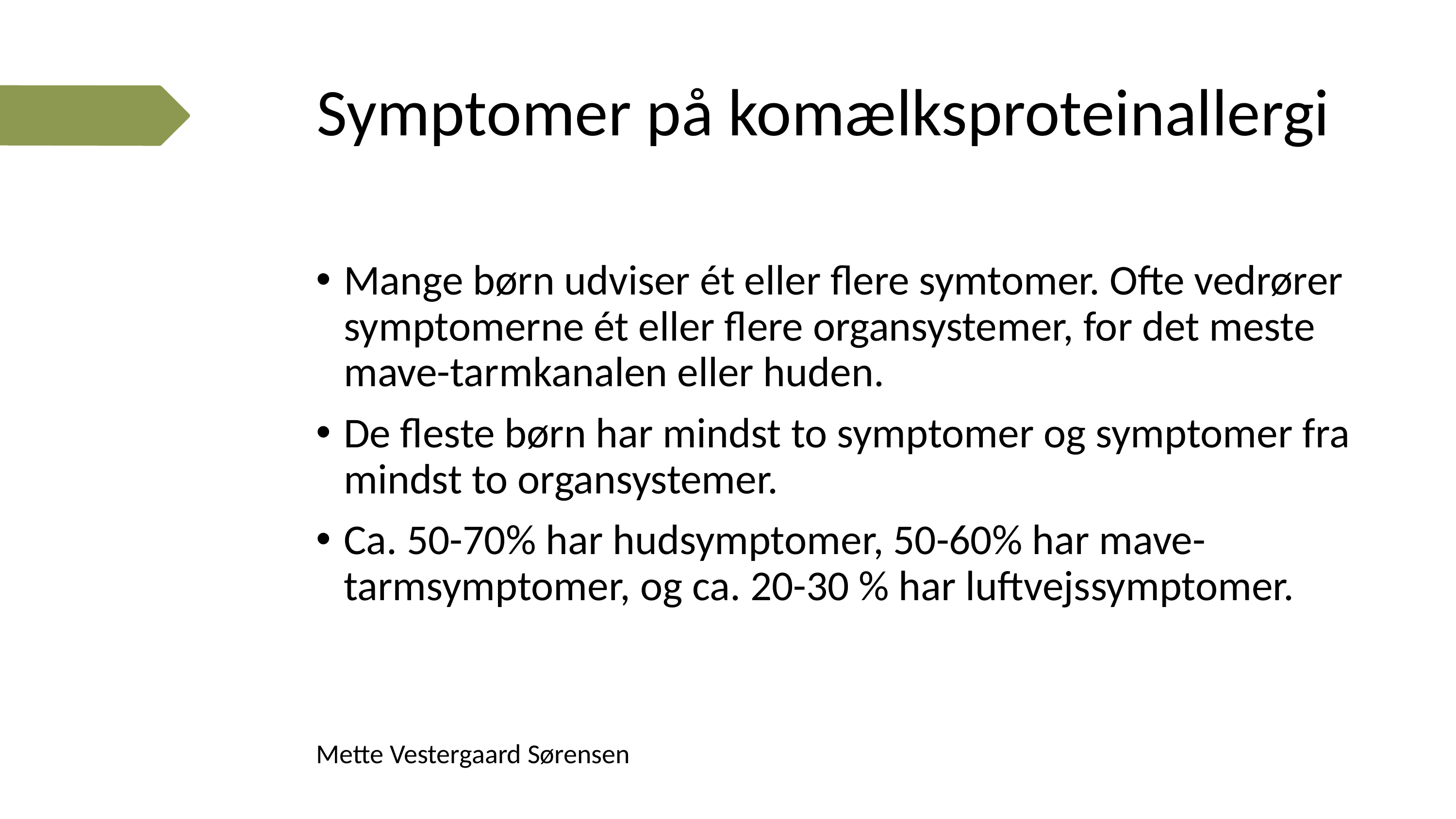

# Symptomer på komælksproteinallergi
Mange børn udviser ét eller flere symtomer. Ofte vedrører symptomerne ét eller flere organsystemer, for det meste mave-tarmkanalen eller huden.
De fleste børn har mindst to symptomer og symptomer fra mindst to organsystemer.
Ca. 50-70% har hudsymptomer, 50-60% har mave-tarmsymptomer, og ca. 20-30 % har luftvejssymptomer.

Mette Vestergaard Sørensen